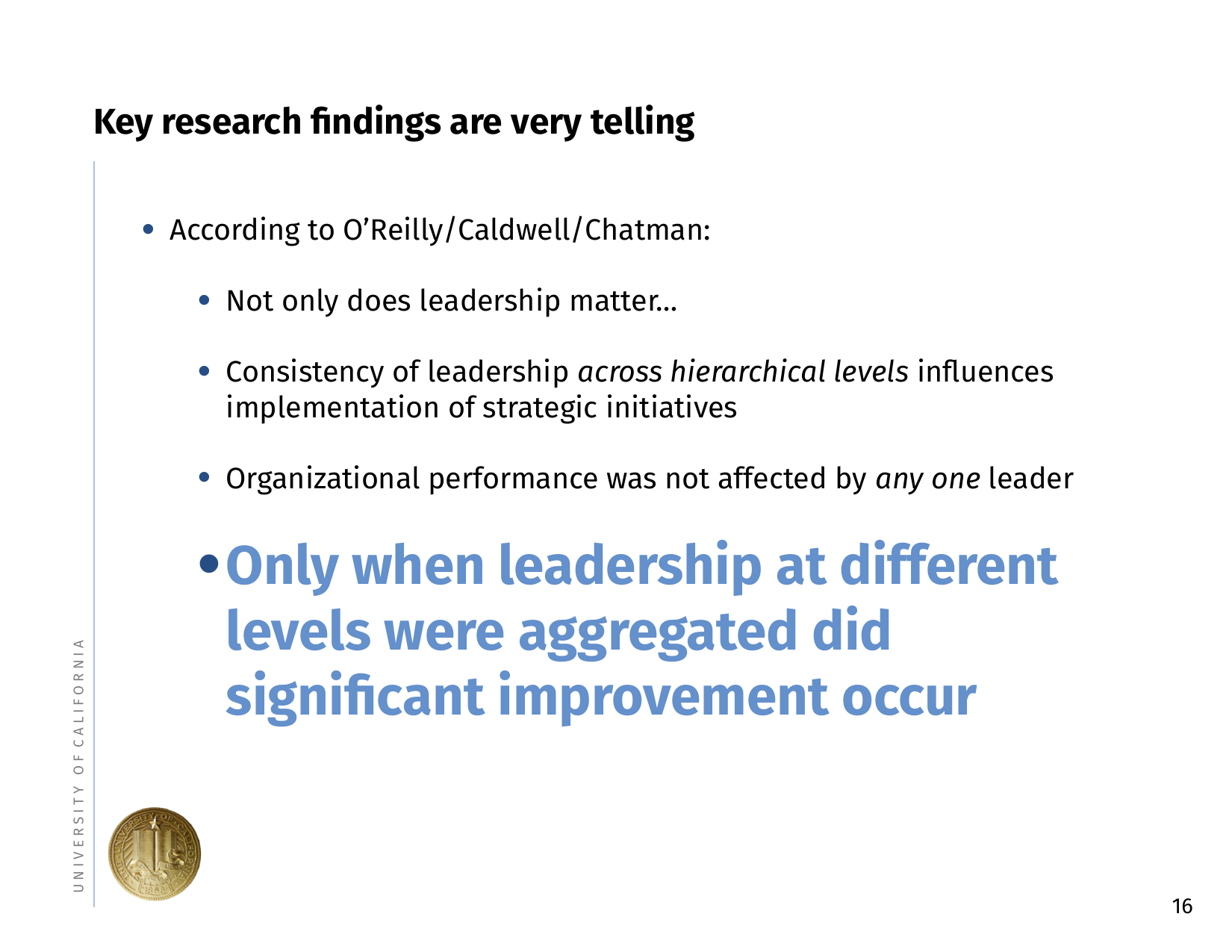

# Key research findings are very telling
According to O’Reilly/Caldwell/Chatman:

Not only does leadership matter…

Consistency of leadership across hierarchical levels influences implementation of strategic initiatives

Organizational performance was not affected by any one leader

Only when leadership at different levels were aggregated did significant improvement occur